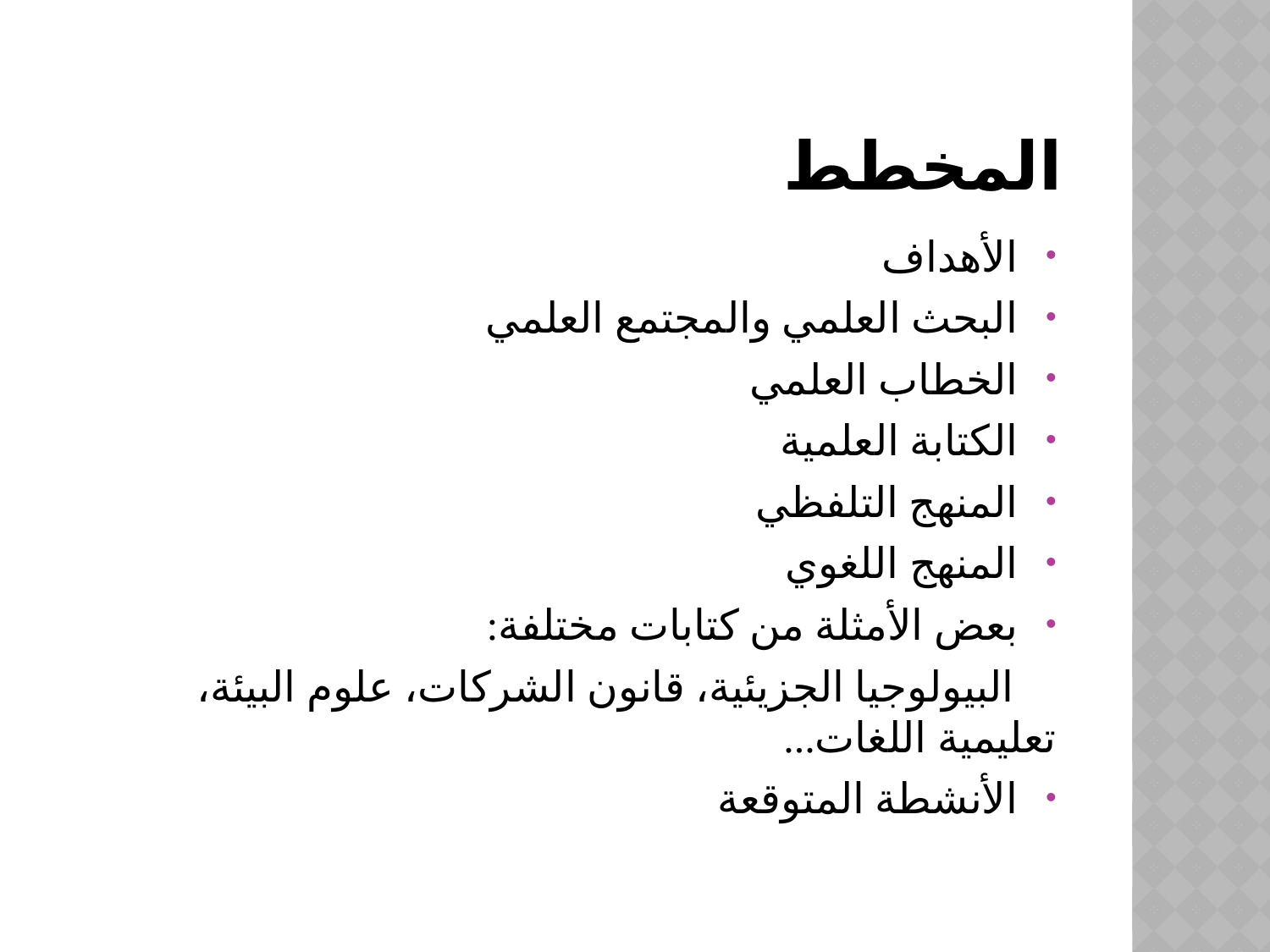

# المخطط
الأهداف
البحث العلمي والمجتمع العلمي
الخطاب العلمي
الكتابة العلمية
المنهج التلفظي
المنهج اللغوي
بعض الأمثلة من كتابات مختلفة:
    البيولوجيا الجزيئية، قانون الشركات، علوم البيئة، تعليمية اللغات...
الأنشطة المتوقعة